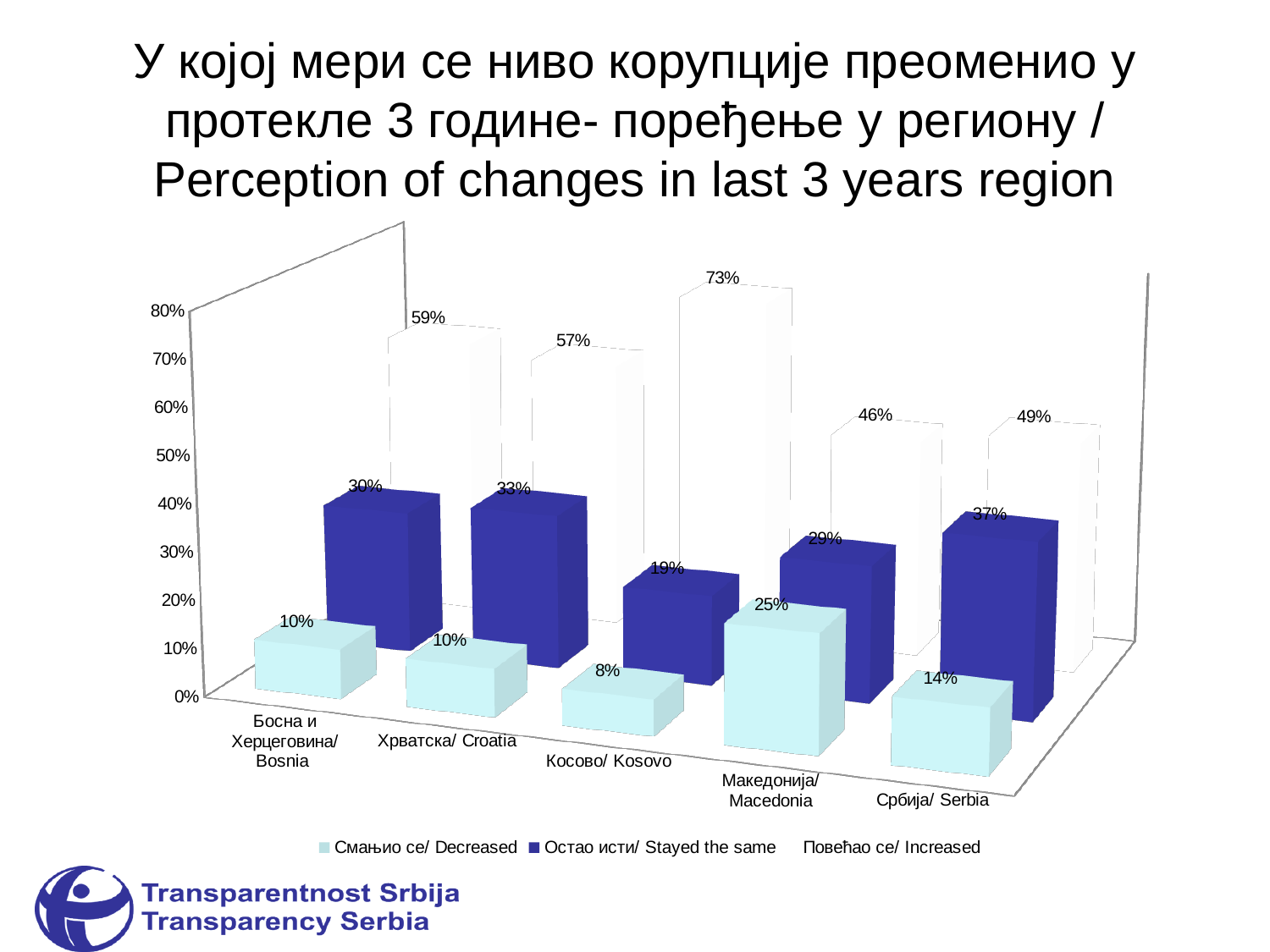

У којој мери се ниво корупције преоменио у протекле 3 године- поређење у региону / Perception of changes in last 3 years region

[unsupported chart]